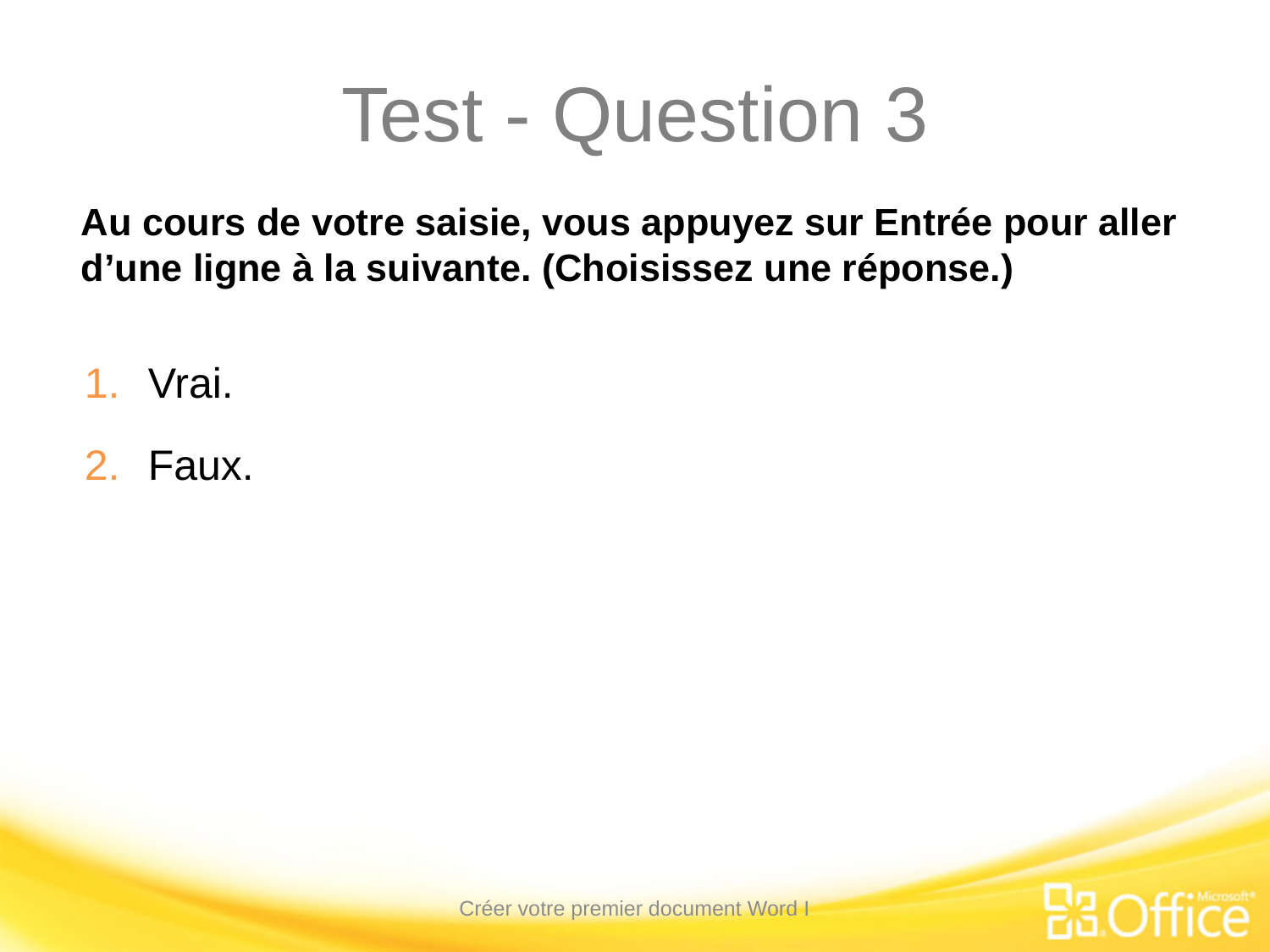

# Test - Question 3
Au cours de votre saisie, vous appuyez sur Entrée pour aller d’une ligne à la suivante. (Choisissez une réponse.)
Vrai.
Faux.
Créer votre premier document Word I